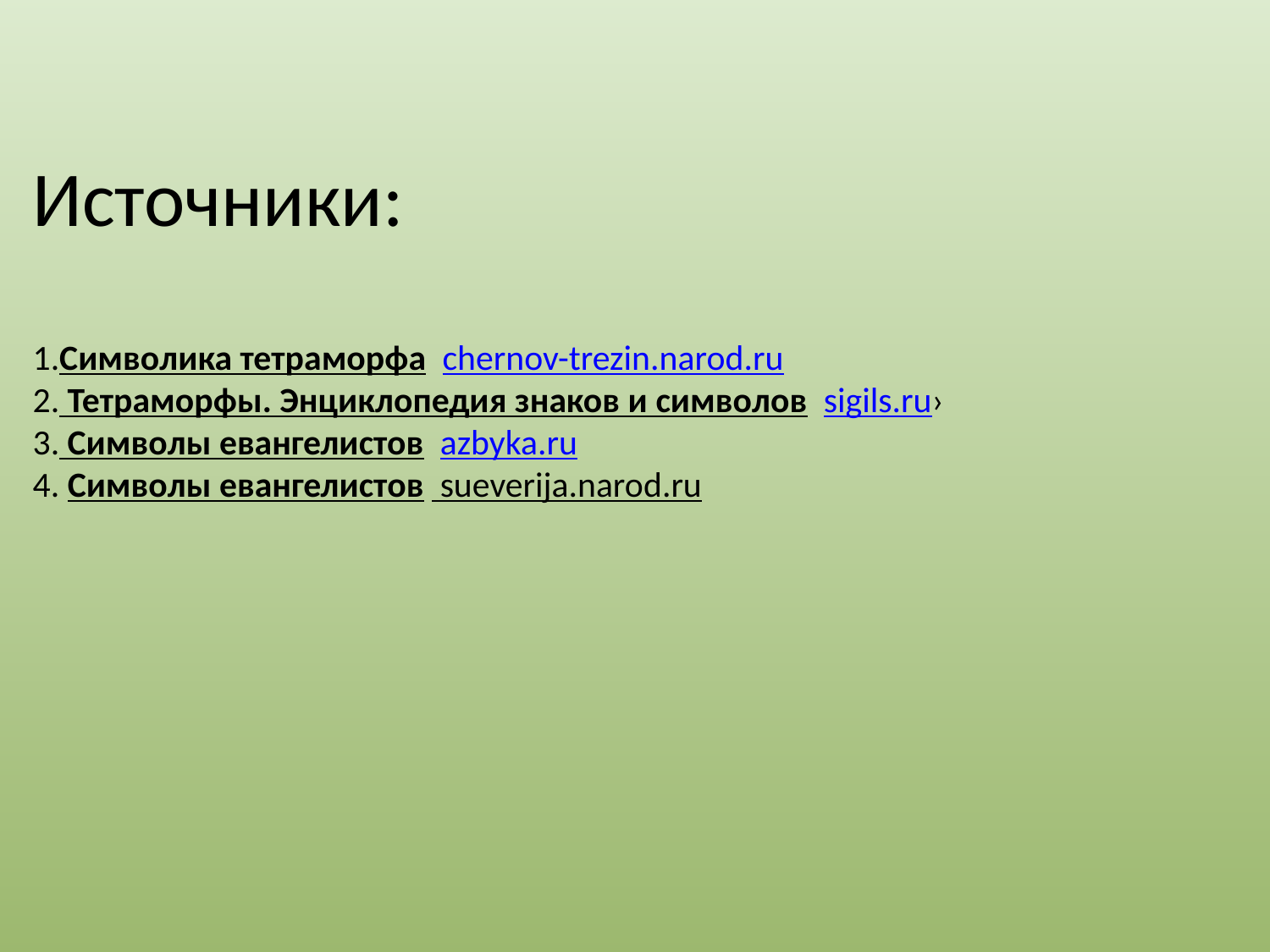

# Источники: 1.Символика тетраморфа  chernov-trezin.narod.ru 2. Тетраморфы. Энциклопедия знаков и символов  sigils.ru› 3. Символы евангелистов  azbyka.ru 4. Символы евангелистов  sueverija.narod.ru